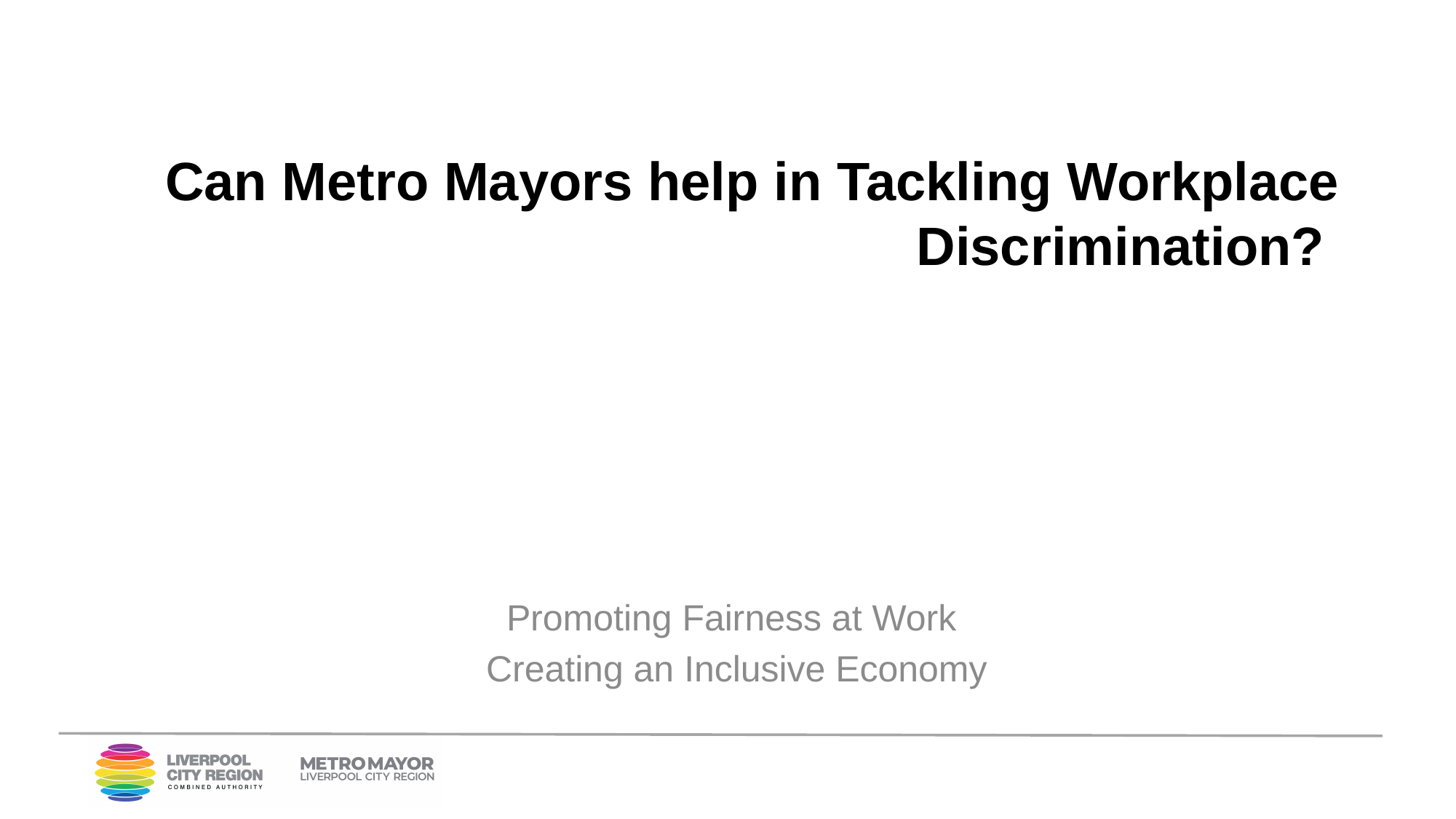

# Can Metro Mayors help in Tackling Workplace Discrimination?
Promoting Fairness at Work
Creating an Inclusive Economy